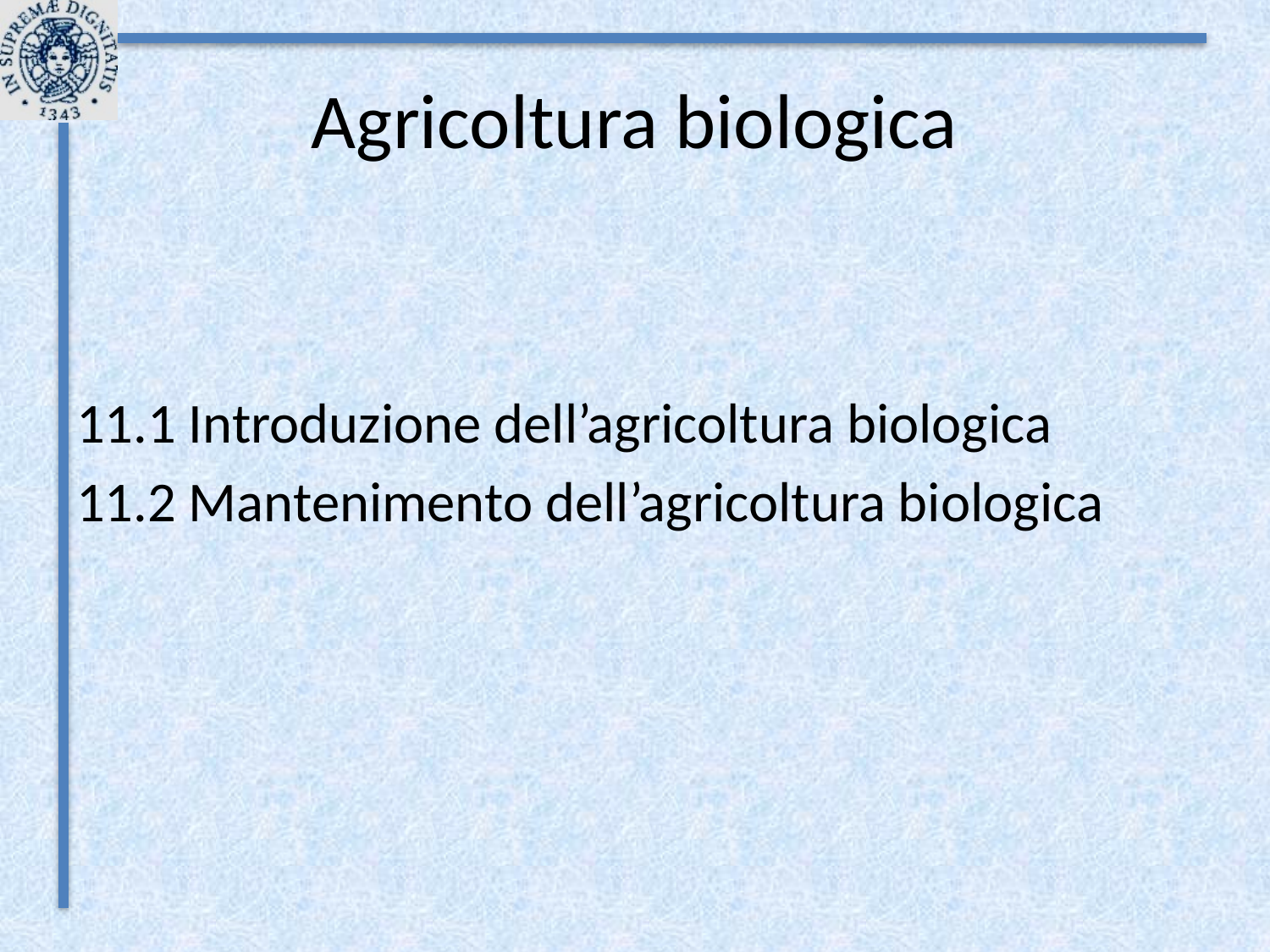

# Agricoltura biologica

11.1 Introduzione dell’agricoltura biologica
11.2 Mantenimento dell’agricoltura biologica